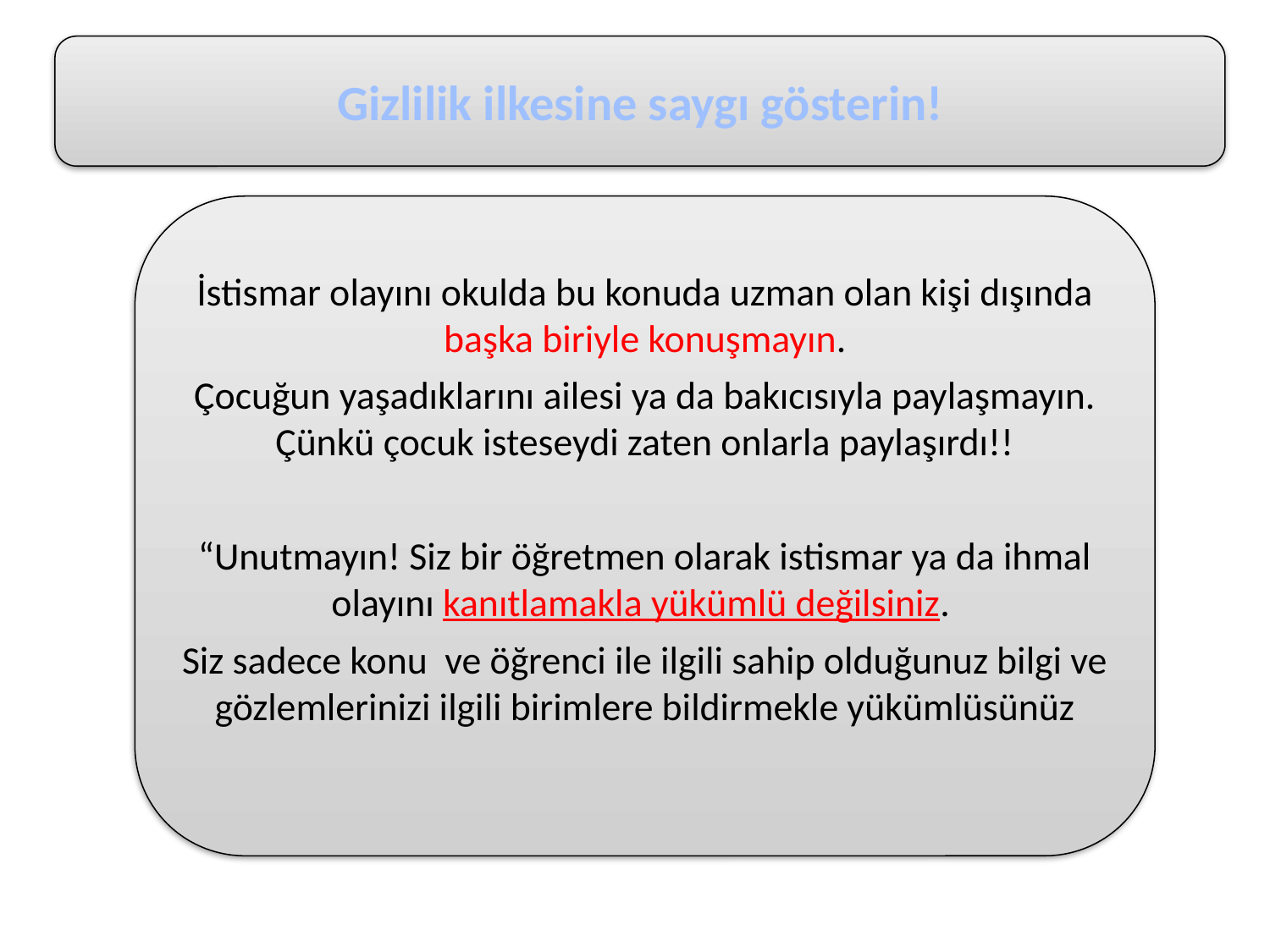

Gizlilik ilkesine saygı gösterin!
İstismar olayını okulda bu konuda uzman olan kişi dışında başka biriyle konuşmayın.
Çocuğun yaşadıklarını ailesi ya da bakıcısıyla paylaşmayın. Çünkü çocuk isteseydi zaten onlarla paylaşırdı!!

“Unutmayın! Siz bir öğretmen olarak istismar ya da ihmal olayını kanıtlamakla yükümlü değilsiniz.
Siz sadece konu  ve öğrenci ile ilgili sahip olduğunuz bilgi ve gözlemlerinizi ilgili birimlere bildirmekle yükümlüsünüz